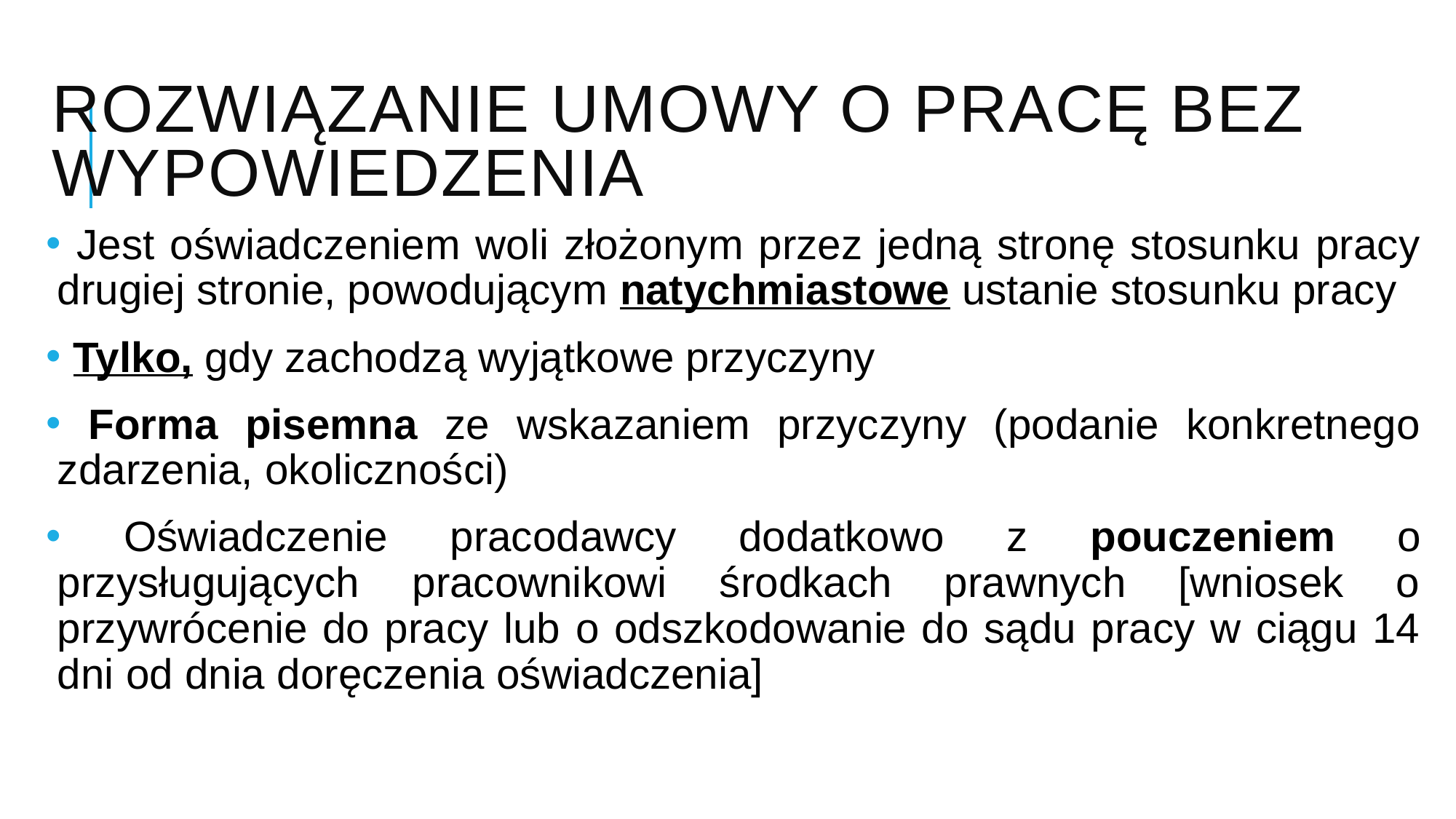

# Rozwiązanie umowy o pracę bez wypowiedzenia
 Jest oświadczeniem woli złożonym przez jedną stronę stosunku pracy drugiej stronie, powodującym natychmiastowe ustanie stosunku pracy
 Tylko, gdy zachodzą wyjątkowe przyczyny
 Forma pisemna ze wskazaniem przyczyny (podanie konkretnego zdarzenia, okoliczności)
 Oświadczenie pracodawcy dodatkowo z pouczeniem o przysługujących pracownikowi środkach prawnych [wniosek o przywrócenie do pracy lub o odszkodowanie do sądu pracy w ciągu 14 dni od dnia doręczenia oświadczenia]